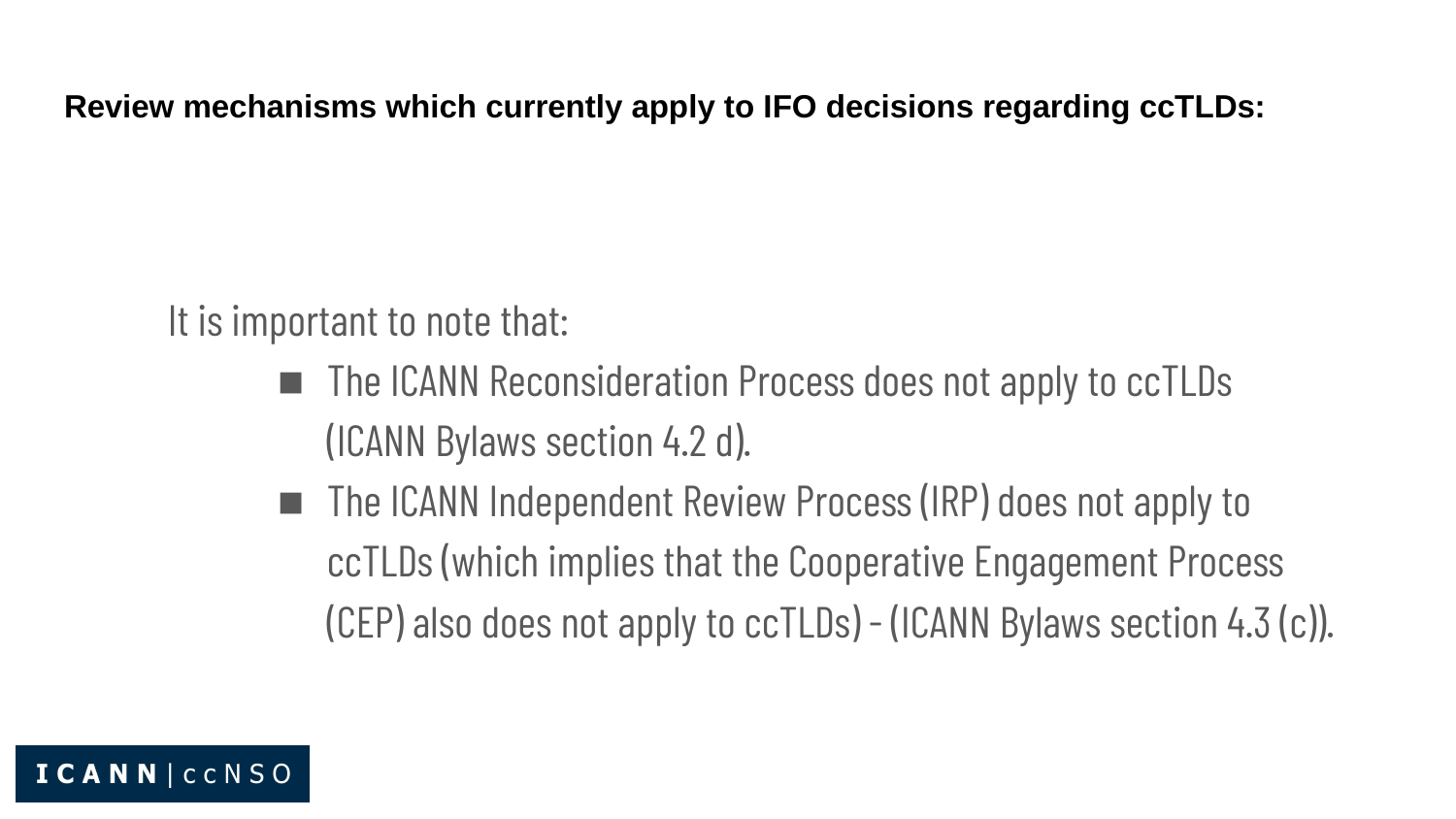

# Review mechanisms which currently apply to IFO decisions regarding ccTLDs:

It is important to note that:
The ICANN Reconsideration Process does not apply to ccTLDs (ICANN Bylaws section 4.2 d).
The ICANN Independent Review Process (IRP) does not apply to ccTLDs (which implies that the Cooperative Engagement Process  (CEP) also does not apply to ccTLDs) - (ICANN Bylaws section 4.3 (c)).